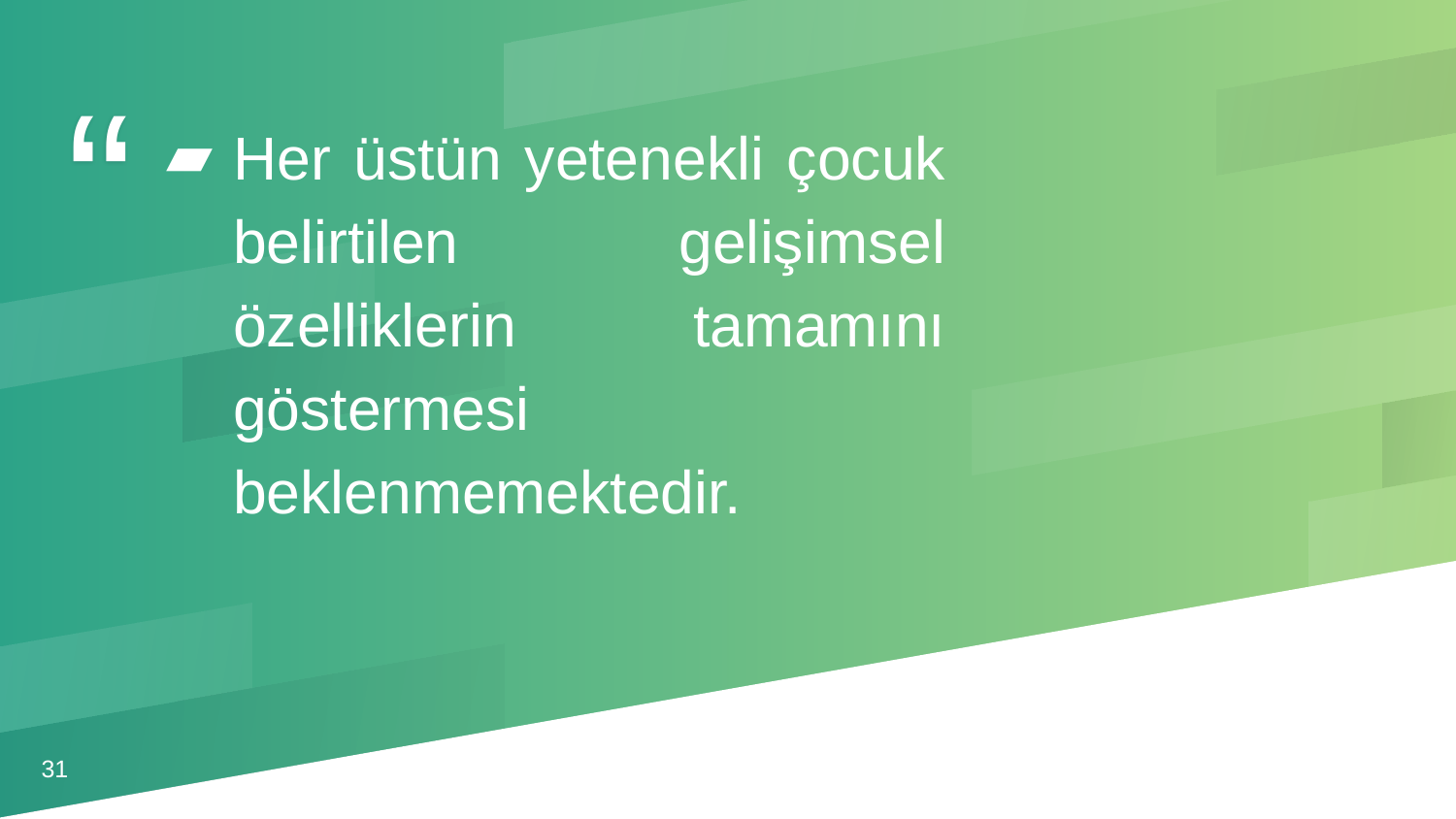

Her üstün yetenekli çocuk belirtilen gelişimsel özelliklerin tamamını göstermesi beklenmemektedir.
31